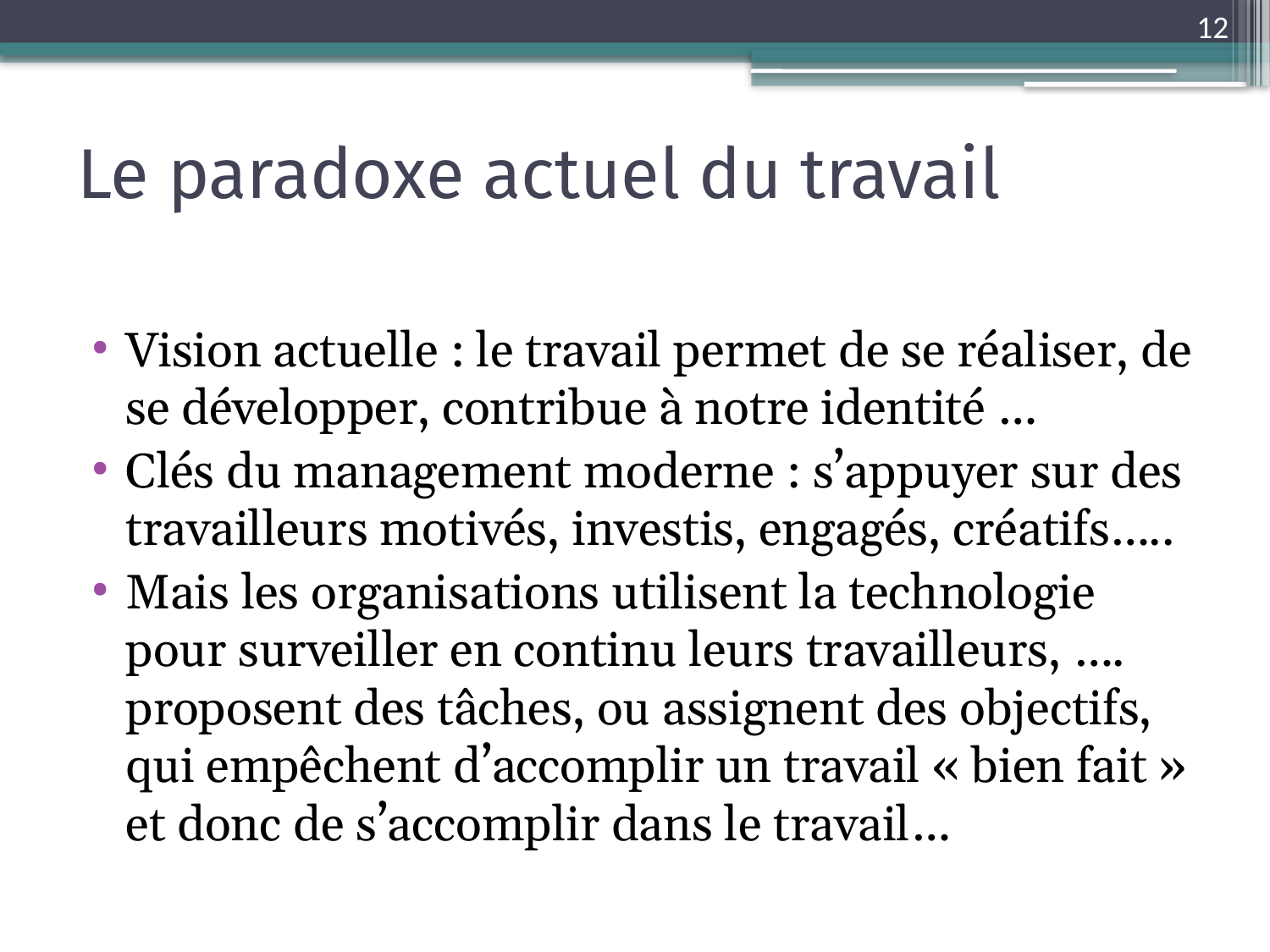

12
# Le paradoxe actuel du travail
Vision actuelle : le travail permet de se réaliser, de se développer, contribue à notre identité …
Clés du management moderne : s’appuyer sur des travailleurs motivés, investis, engagés, créatifs…..
Mais les organisations utilisent la technologie pour surveiller en continu leurs travailleurs, ….
proposent des tâches, ou assignent des objectifs, qui empêchent d’accomplir un travail « bien fait » et donc de s’accomplir dans le travail…